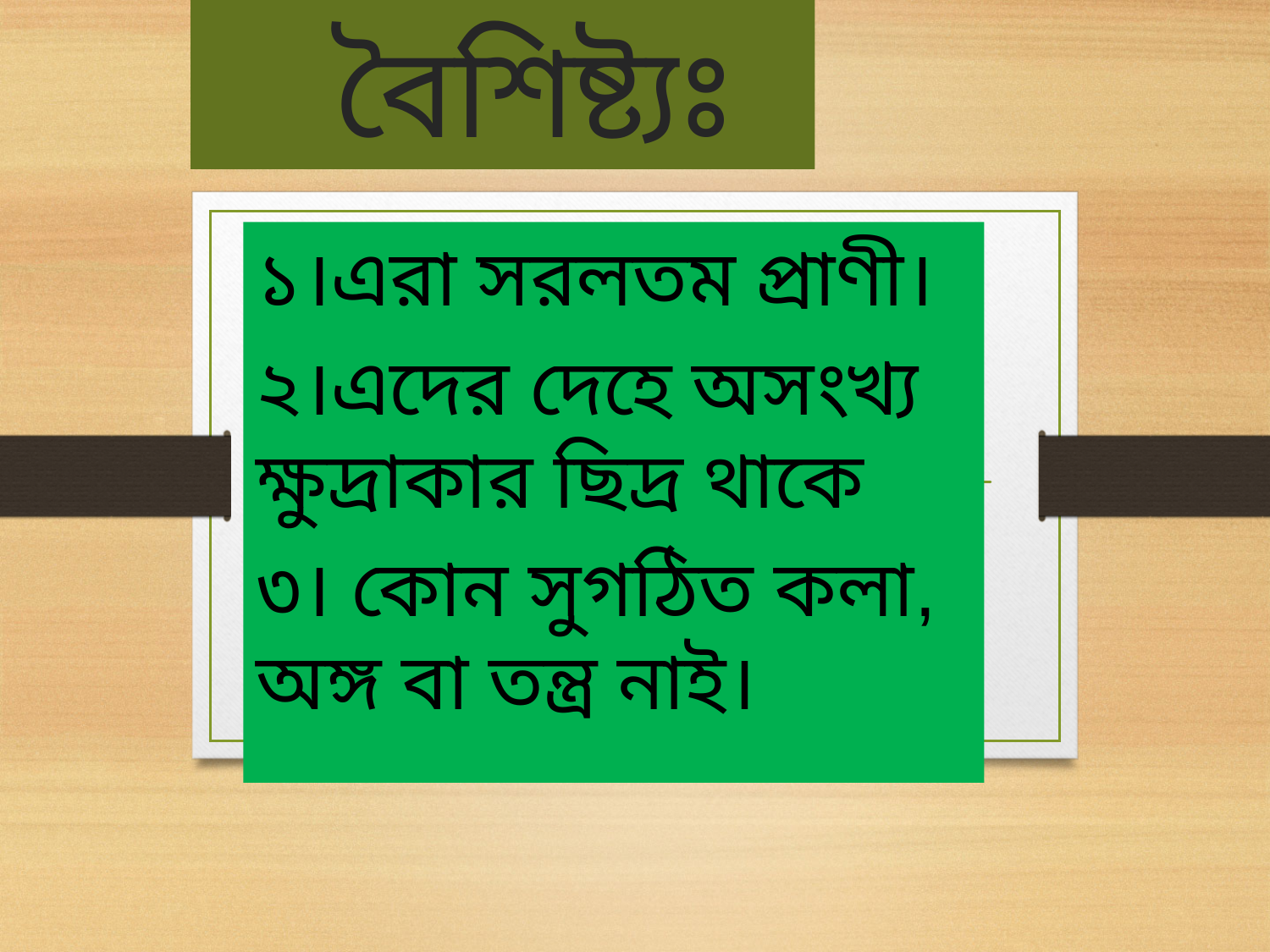

# বৈশিষ্ট্যঃ
১।এরা সরলতম প্রাণী।
২।এদের দেহে অসংখ্য ক্ষুদ্রাকার ছিদ্র থাকে
৩। কোন সুগঠিত কলা, অঙ্গ বা তন্ত্র নাই।